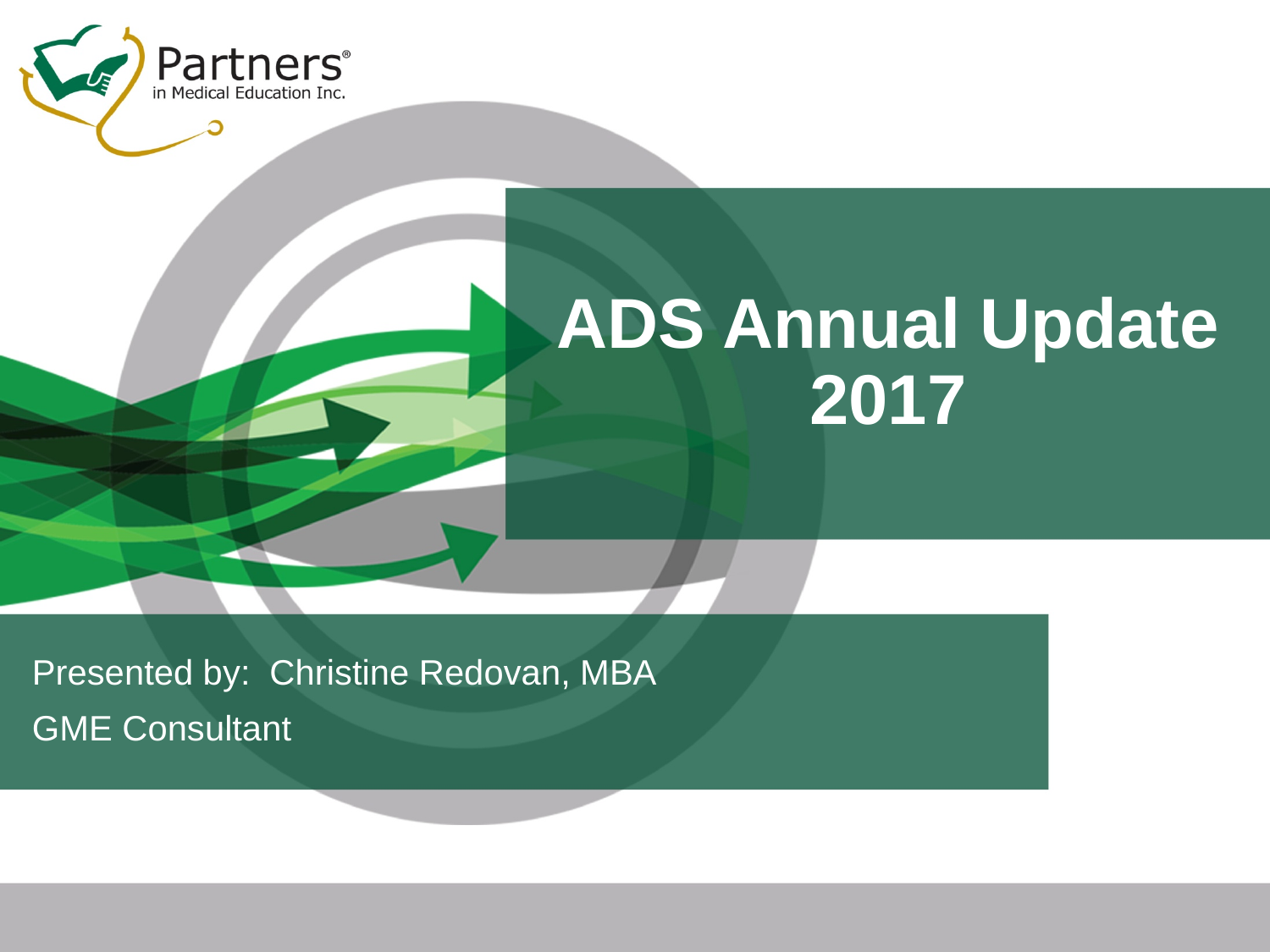

# ADS Annual Update 2017
Presented by:  Christine Redovan, MBA
GME Consultant